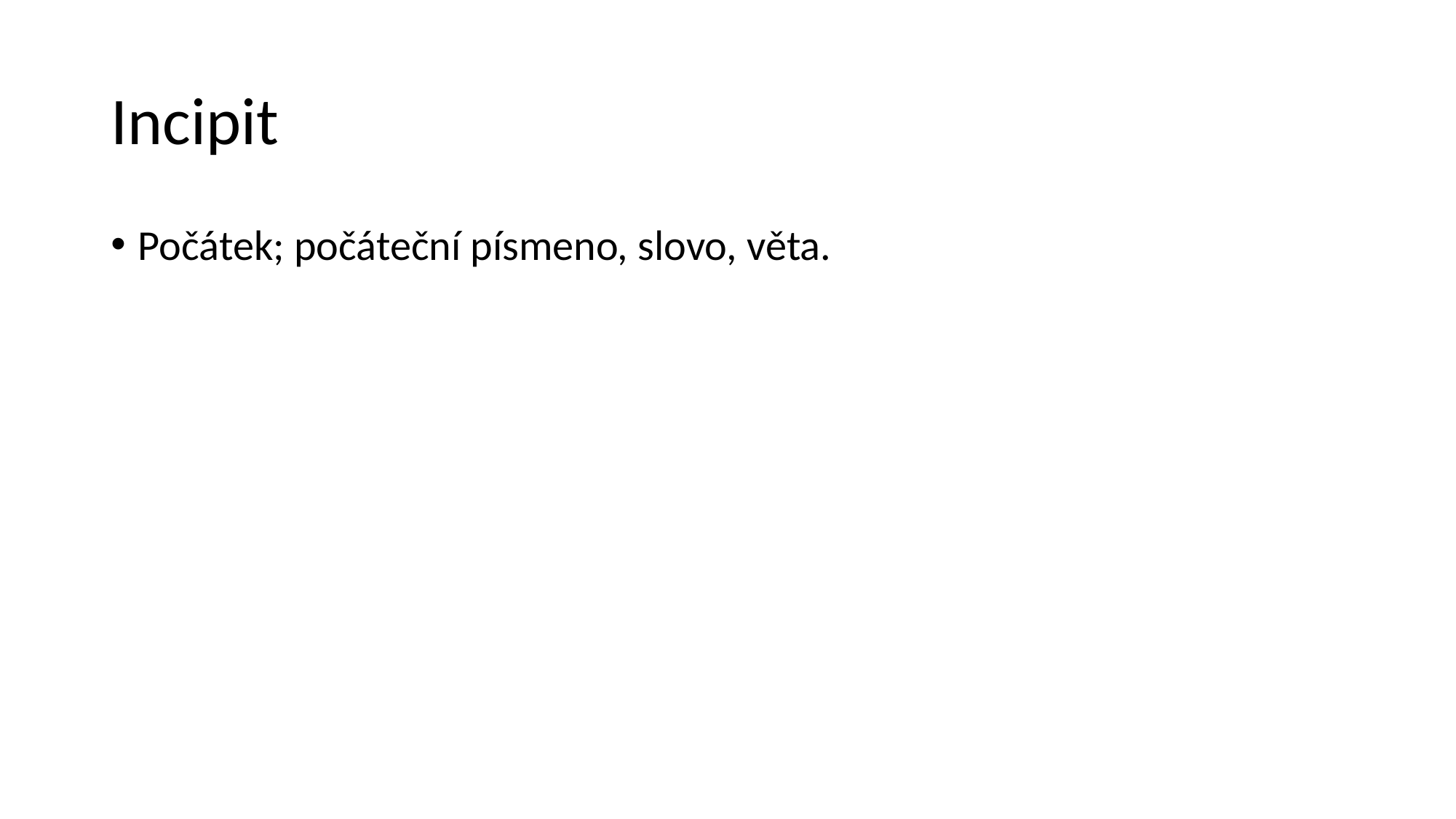

# Incipit
Počátek; počáteční písmeno, slovo, věta.